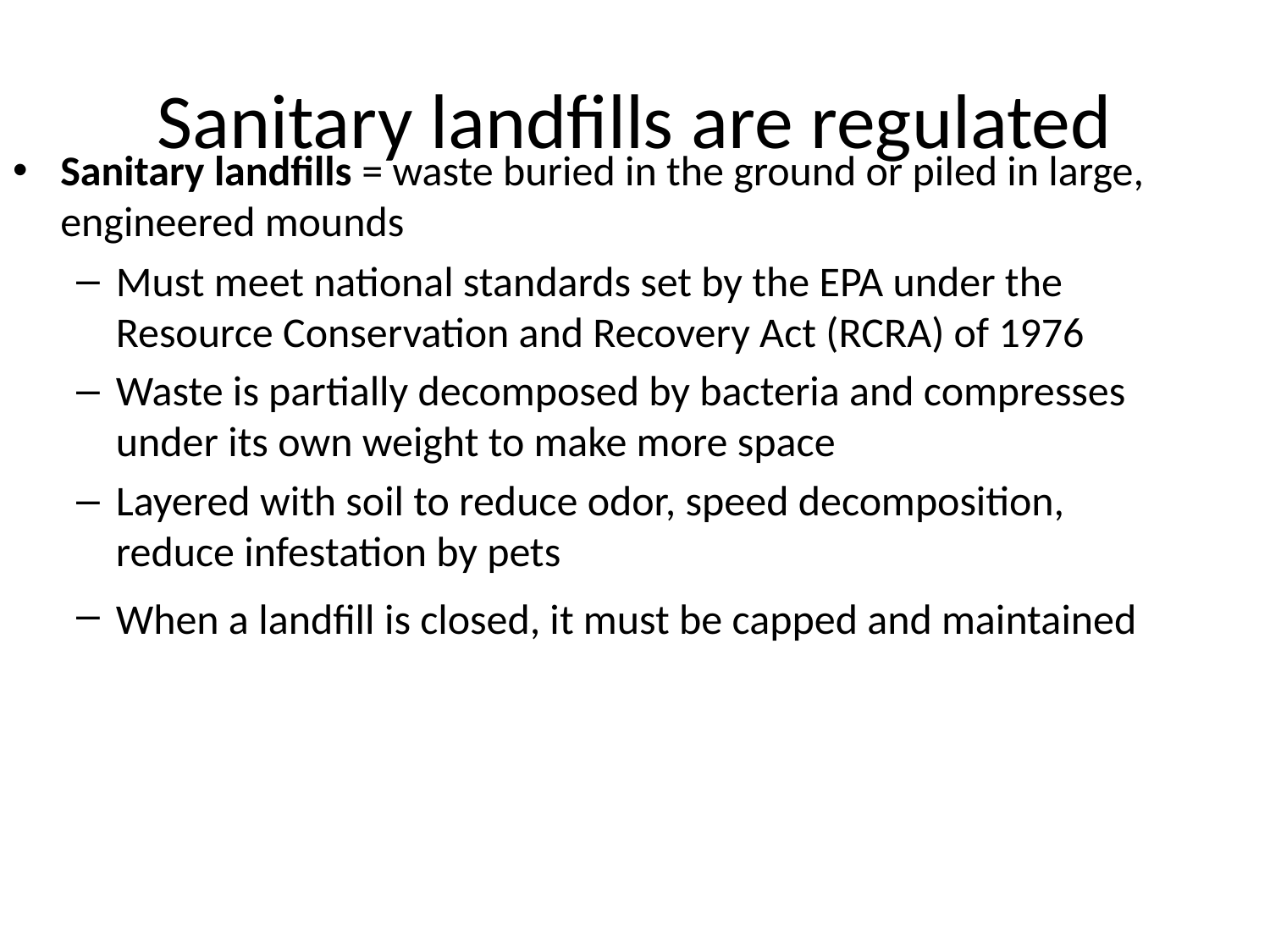

# Sanitary landfills are regulated
Sanitary landfills = waste buried in the ground or piled in large, engineered mounds
Must meet national standards set by the EPA under the Resource Conservation and Recovery Act (RCRA) of 1976
Waste is partially decomposed by bacteria and compresses under its own weight to make more space
Layered with soil to reduce odor, speed decomposition, reduce infestation by pets
When a landfill is closed, it must be capped and maintained